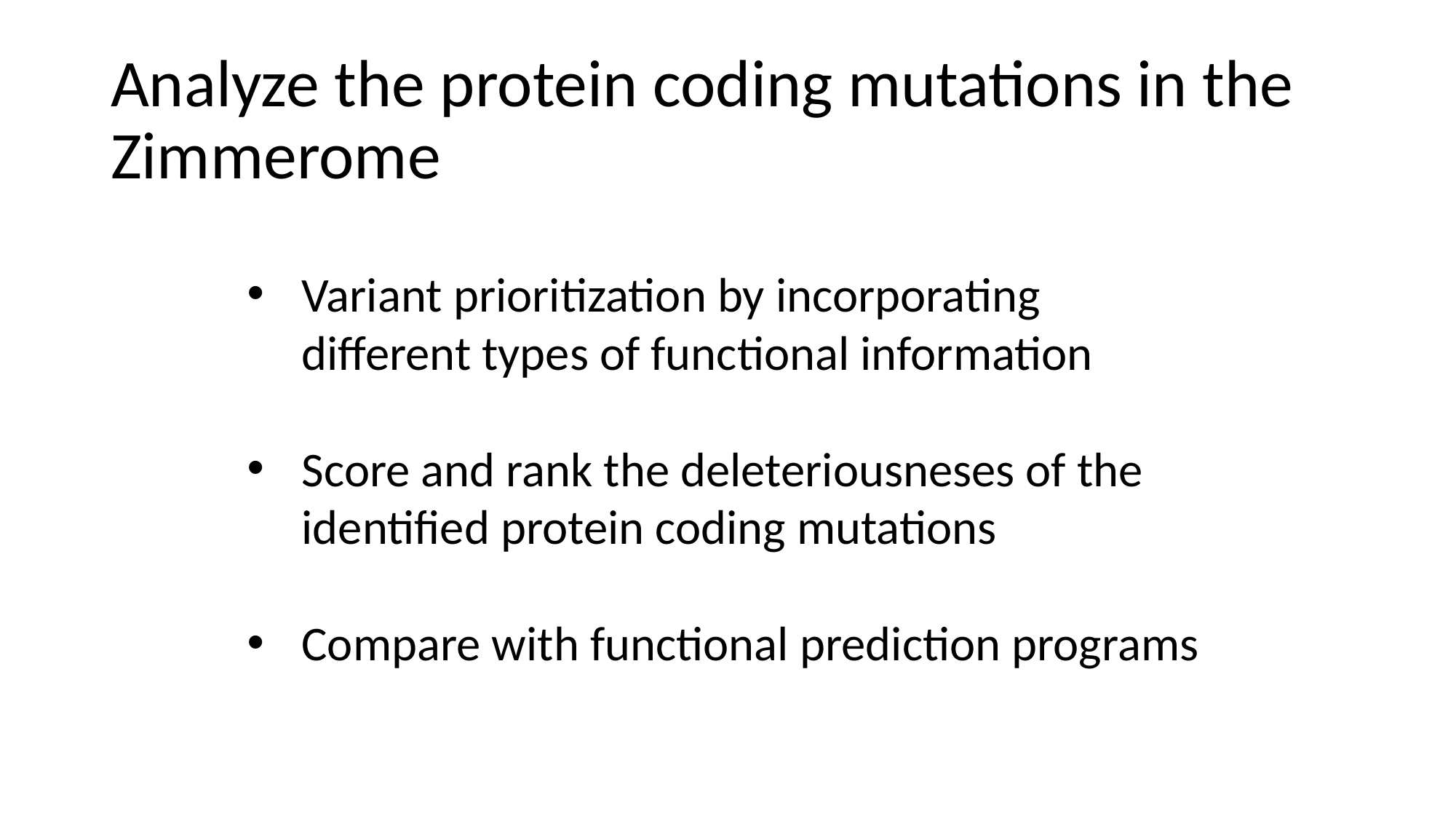

Analyze the protein coding mutations in the Zimmerome
Variant prioritization by incorporating different types of functional information

Score and rank the deleteriousneses of the identified protein coding mutations

Compare with functional prediction programs